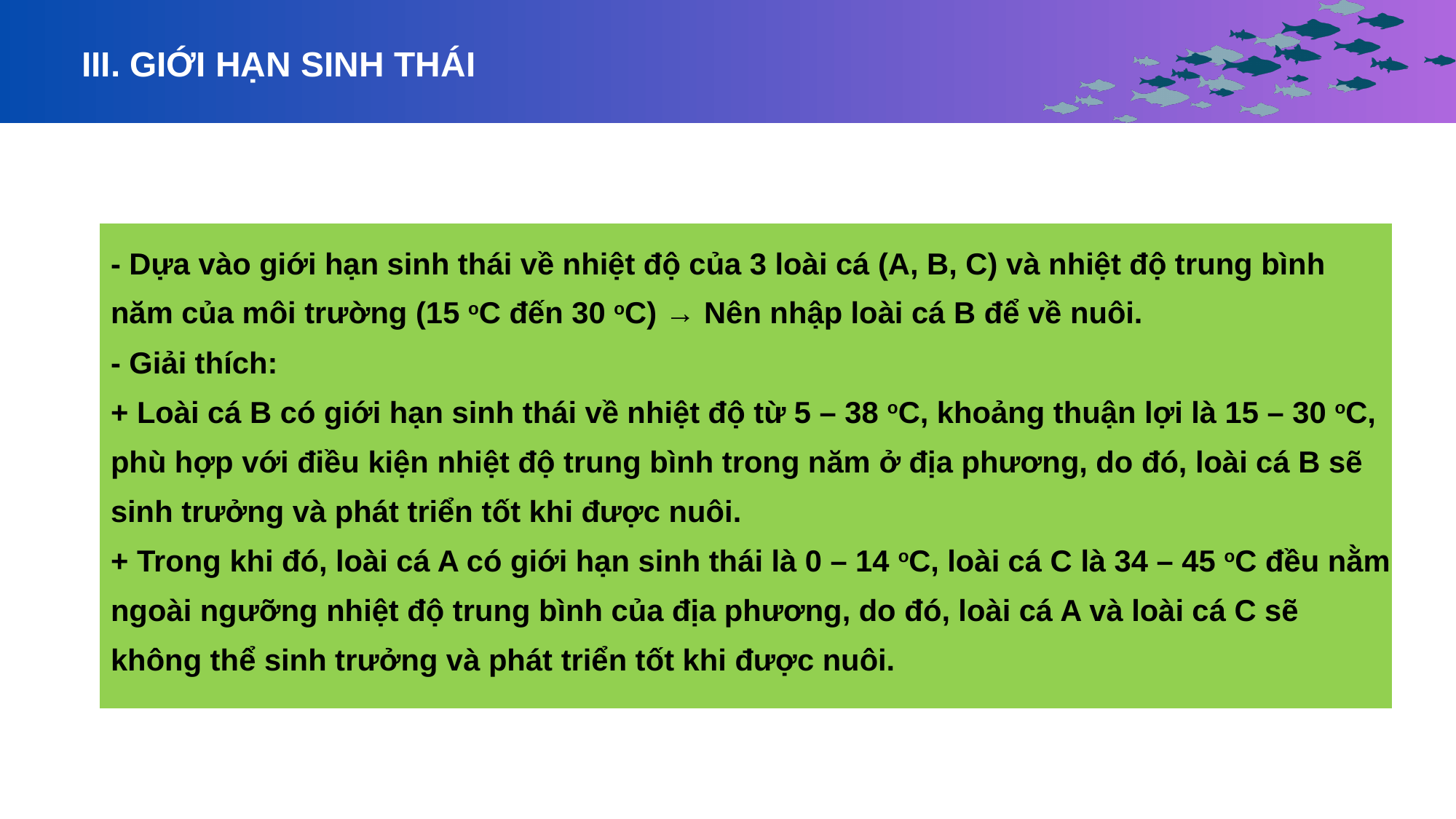

III. GIỚI HẠN SINH THÁI

- Dựa vào giới hạn sinh thái về nhiệt độ của 3 loài cá (A, B, C) và nhiệt độ trung bình năm của môi trường (15 oC đến 30 oC) → Nên nhập loài cá B để về nuôi.
- Giải thích:
+ Loài cá B có giới hạn sinh thái về nhiệt độ từ 5 – 38 oC, khoảng thuận lợi là 15 – 30 oC, phù hợp với điều kiện nhiệt độ trung bình trong năm ở địa phương, do đó, loài cá B sẽ sinh trưởng và phát triển tốt khi được nuôi.
+ Trong khi đó, loài cá A có giới hạn sinh thái là 0 – 14 oC, loài cá C là 34 – 45 oC đều nằm ngoài ngưỡng nhiệt độ trung bình của địa phương, do đó, loài cá A và loài cá C sẽ không thể sinh trưởng và phát triển tốt khi được nuôi.